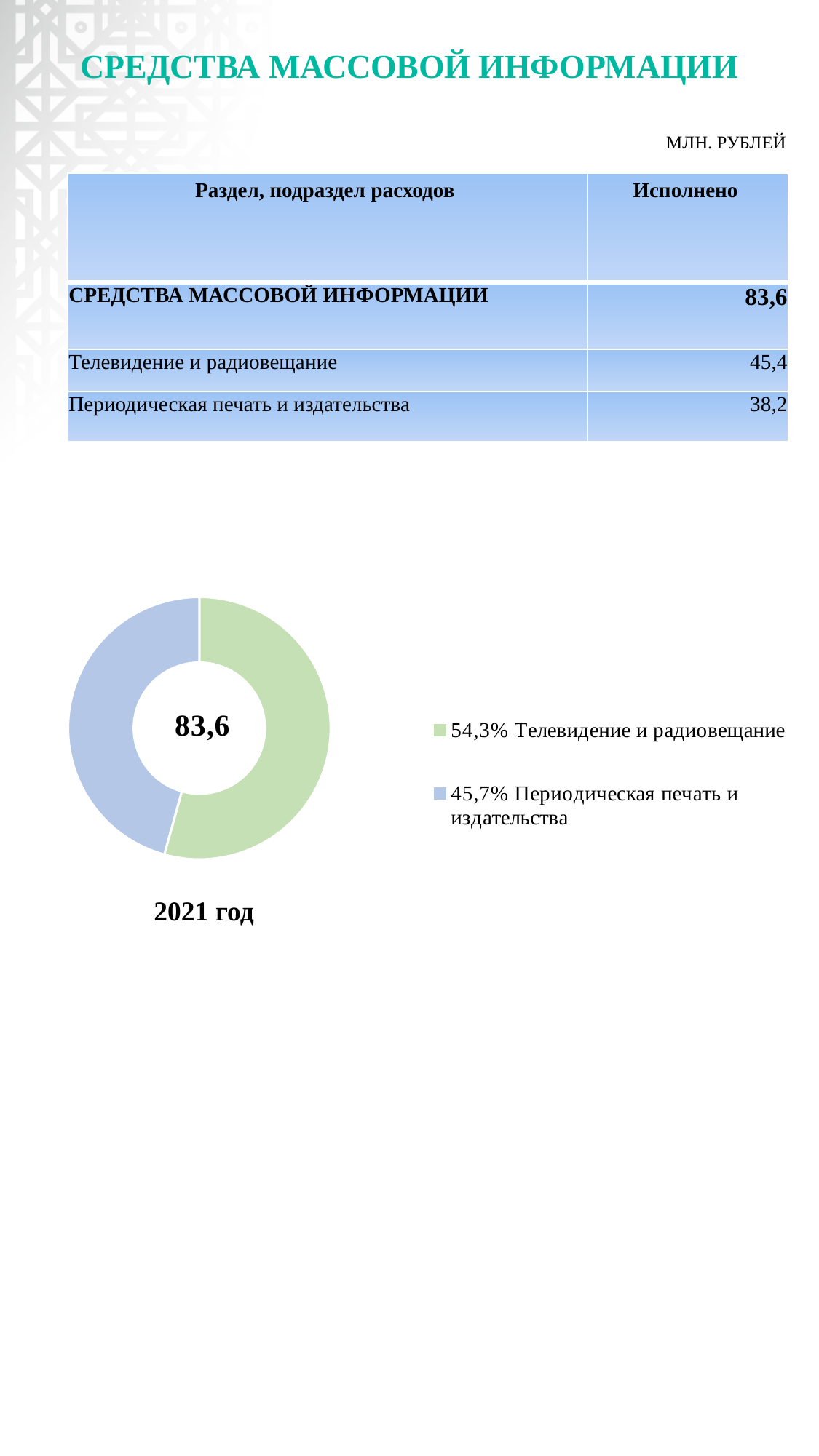

# СРЕДСТВА МАССОВОЙ ИНФОРМАЦИИ
МЛН. РУБЛЕЙ
| Раздел, подраздел расходов | Исполнено |
| --- | --- |
| СРЕДСТВА МАССОВОЙ ИНФОРМАЦИИ | 83,6 |
| Телевидение и радиовещание | 45,4 |
| Периодическая печать и издательства | 38,2 |

### Chart

| Category | Столбец1 |
|---|---|
| 54,3% Телевидение и радиовещание | 45.4 |
| 45,7% Периодическая печать и издательства | 38.2 |
2021 год